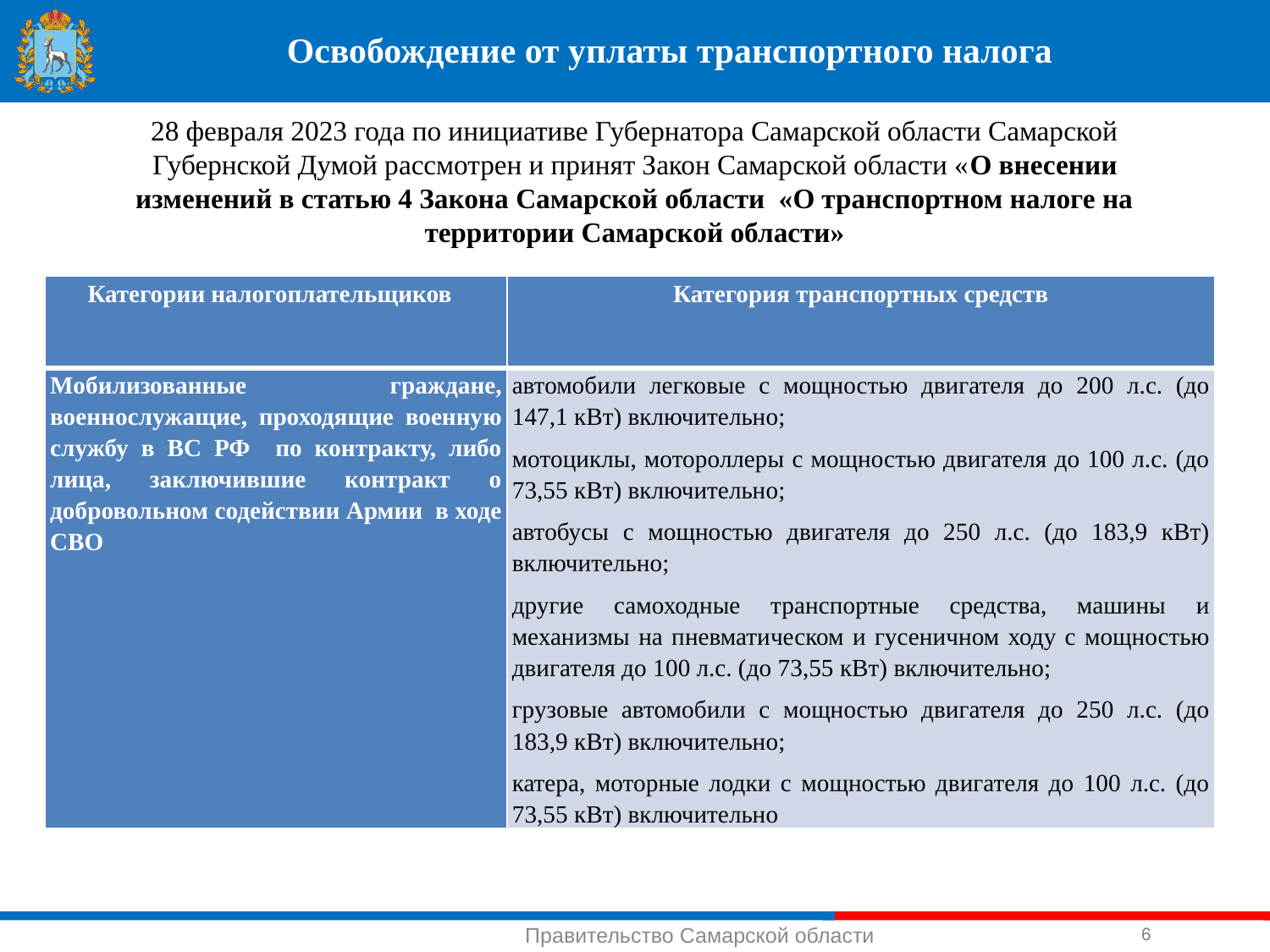

# Освобождение от уплаты транспортного налога
28 февраля 2023 года по инициативе Губернатора Самарской области Самарской Губернской Думой рассмотрен и принят Закон Самарской области «О внесении изменений в статью 4 Закона Самарской области  «О транспортном налоге на территории Самарской области»

| Категории налогоплательщиков | Категория транспортных средств |
| --- | --- |
| Мобилизованные граждане, военнослужащие, проходящие военную службу в ВС РФ по контракту, либо лица, заключившие контракт о добровольном содействии Армии в ходе СВО | автомобили легковые с мощностью двигателя до 200 л.с. (до 147,1 кВт) включительно; мотоциклы, мотороллеры с мощностью двигателя до 100 л.с. (до 73,55 кВт) включительно; автобусы с мощностью двигателя до 250 л.с. (до 183,9 кВт) включительно; другие самоходные транспортные средства, машины и механизмы на пневматическом и гусеничном ходу с мощностью двигателя до 100 л.с. (до 73,55 кВт) включительно; грузовые автомобили с мощностью двигателя до 250 л.с. (до 183,9 кВт) включительно; катера, моторные лодки с мощностью двигателя до 100 л.с. (до 73,55 кВт) включительно |
6